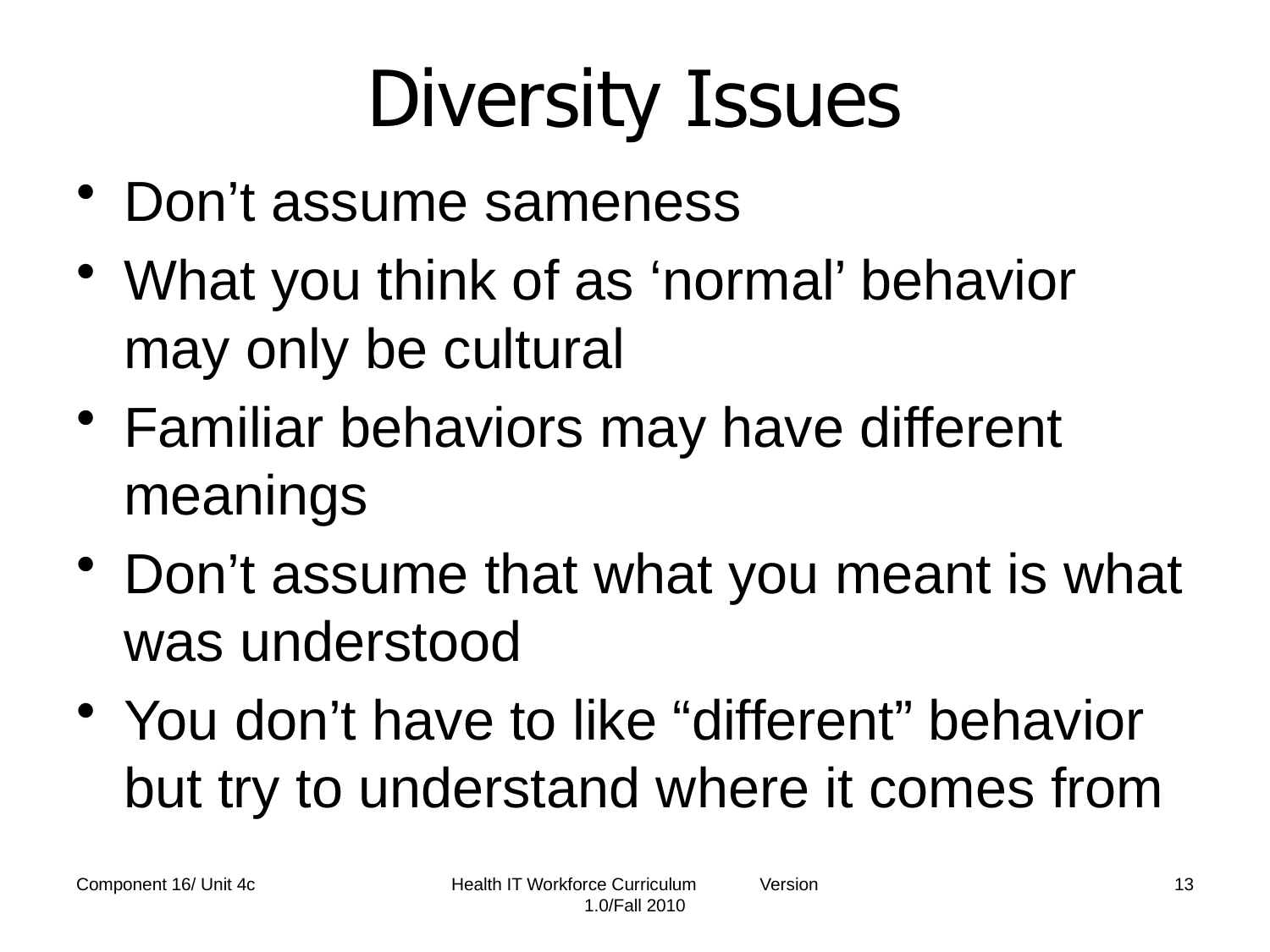

# Diversity Issues
Don’t assume sameness
What you think of as ‘normal’ behavior may only be cultural
Familiar behaviors may have different meanings
Don’t assume that what you meant is what was understood
You don’t have to like “different” behavior but try to understand where it comes from

Component 16/ Unit 4c
Health IT Workforce Curriculum             Version 1.0/Fall 2010
13